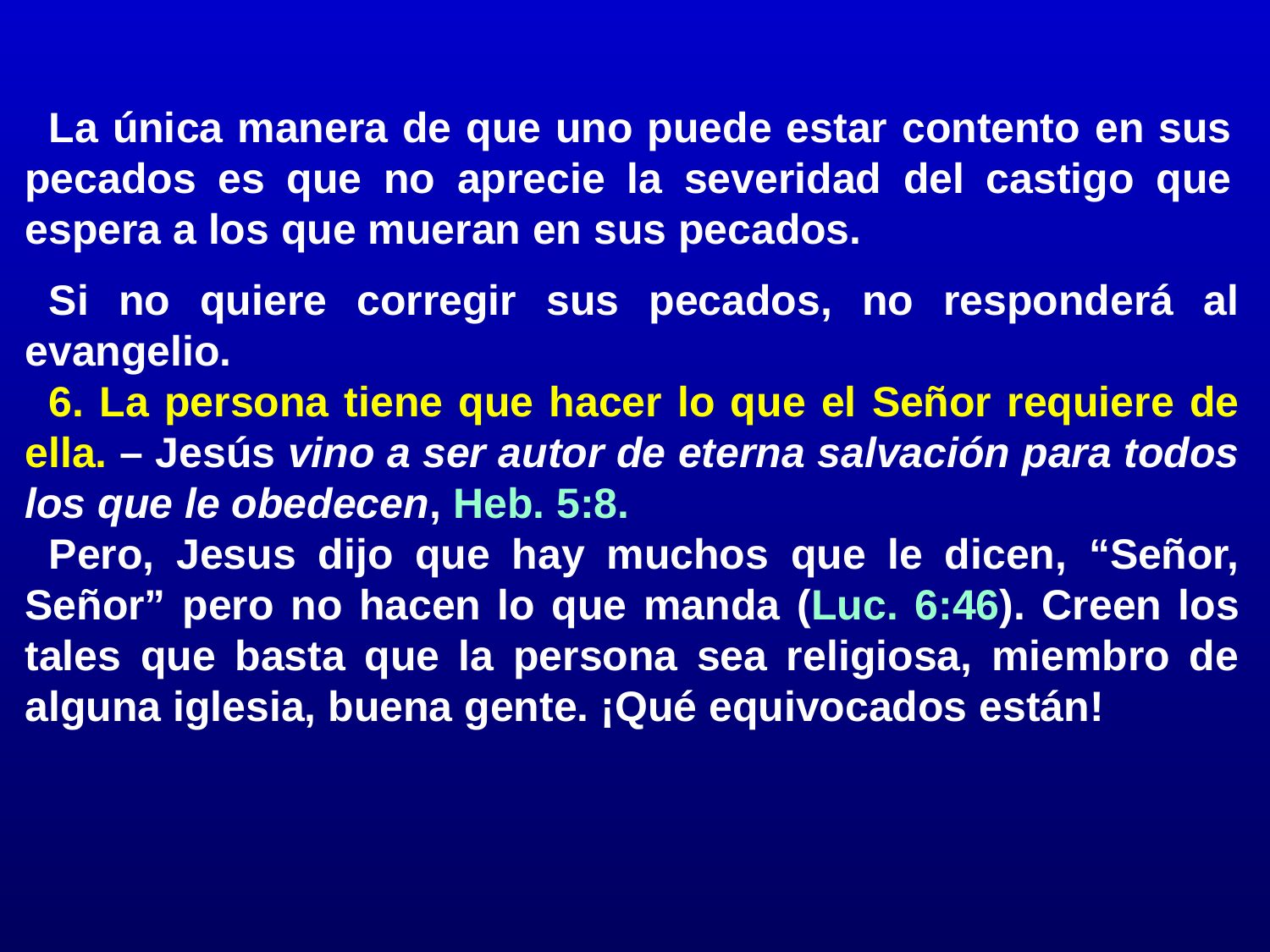

# La única manera de que uno puede estar contento en sus pecados es que no aprecie la severidad del castigo que espera a los que mueran en sus pecados.
	Si no quiere corregir sus pecados, no responderá al evangelio.
	6. La persona tiene que hacer lo que el Señor requiere de ella. – Jesús vino a ser autor de eterna salvación para todos los que le obedecen, Heb. 5:8.
	Pero, Jesus dijo que hay muchos que le dicen, “Señor, Señor” pero no hacen lo que manda (Luc. 6:46). Creen los tales que basta que la persona sea religiosa, miembro de alguna iglesia, buena gente. ¡Qué equivocados están!